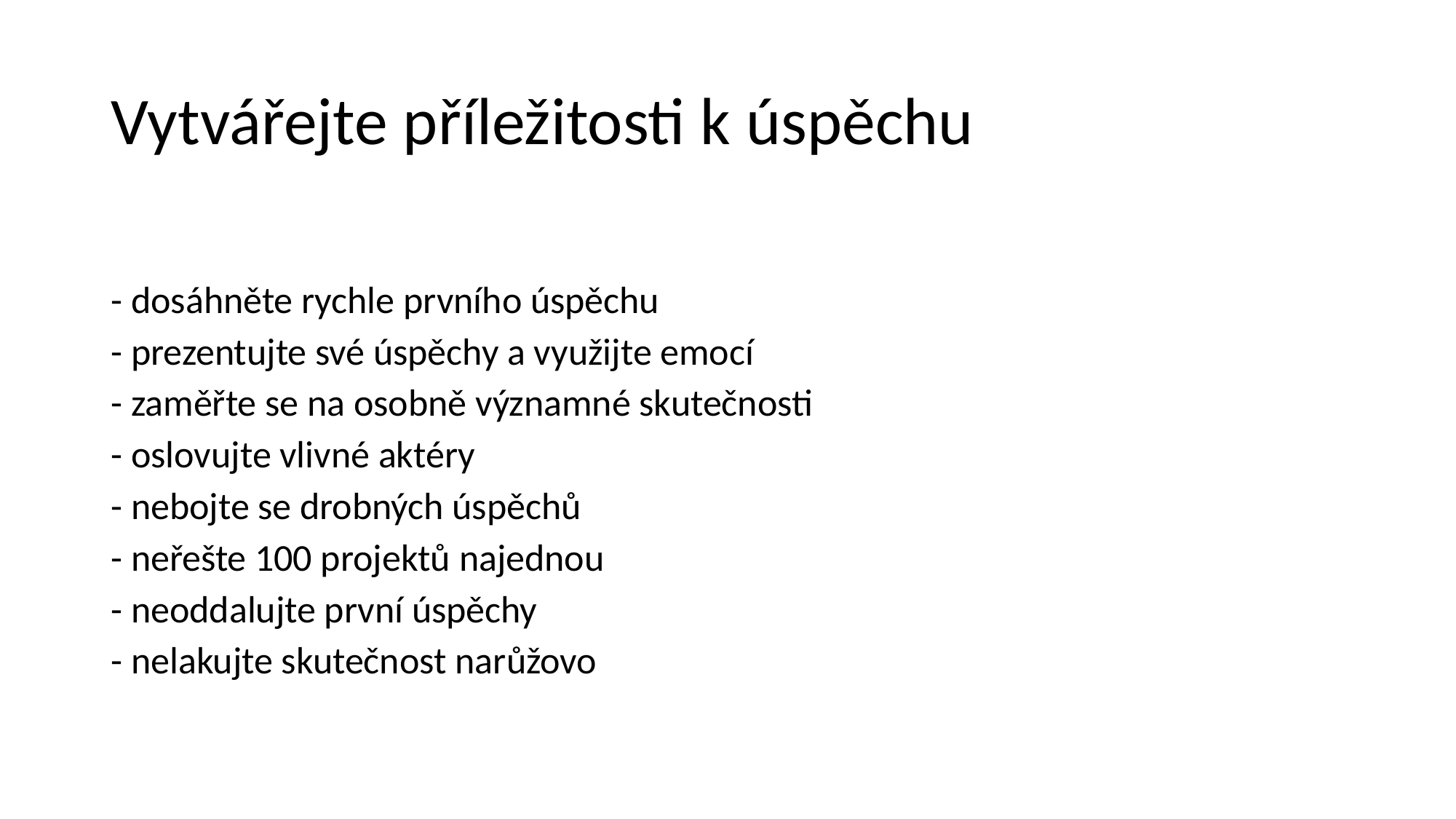

# Vytvářejte příležitosti k úspěchu

- dosáhněte rychle prvního úspěchu
- prezentujte své úspěchy a využijte emocí
- zaměřte se na osobně významné skutečnosti
- oslovujte vlivné aktéry
- nebojte se drobných úspěchů
- neřešte 100 projektů najednou
- neoddalujte první úspěchy
- nelakujte skutečnost narůžovo